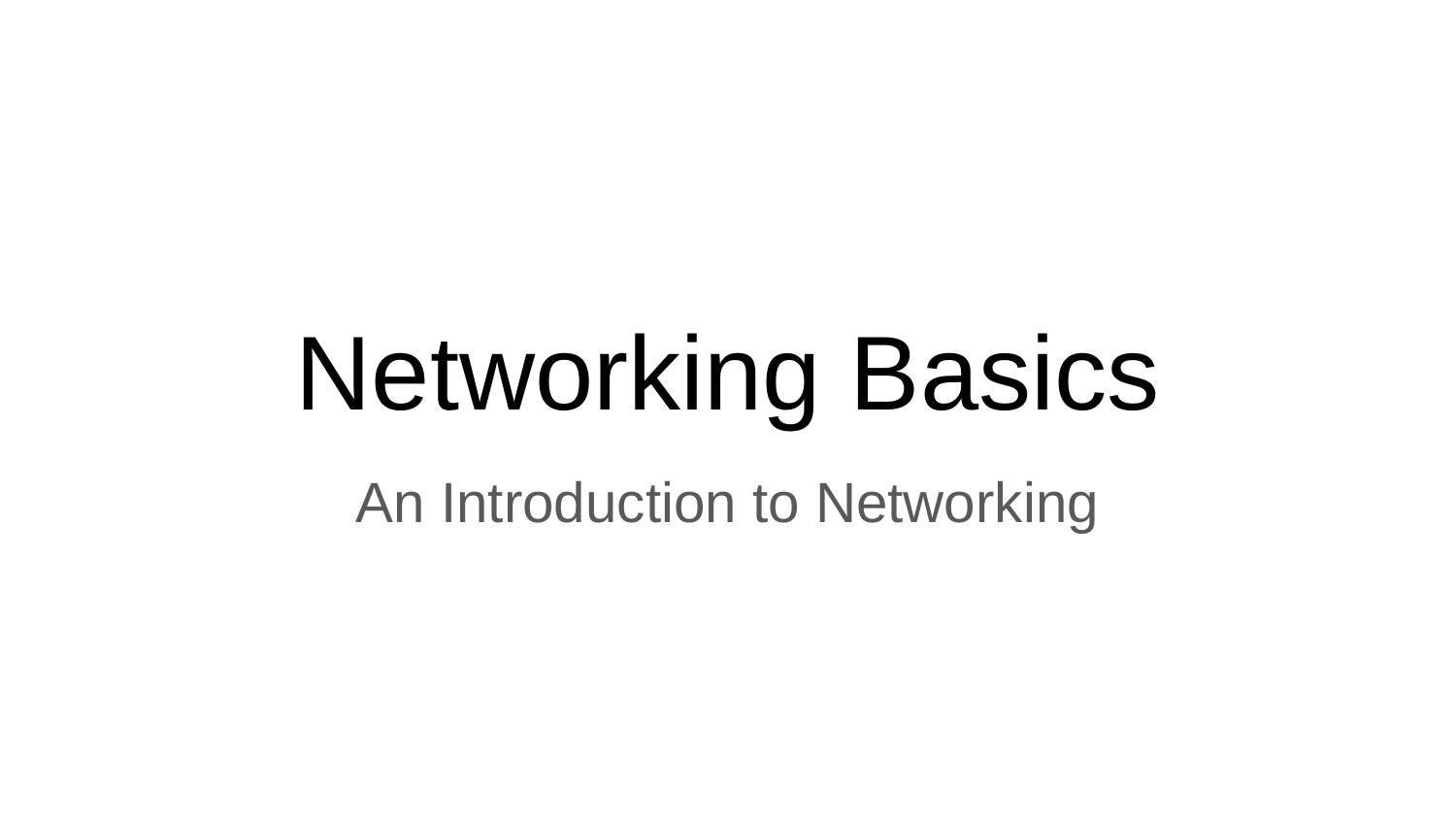

# Networking Basics
An Introduction to Networking